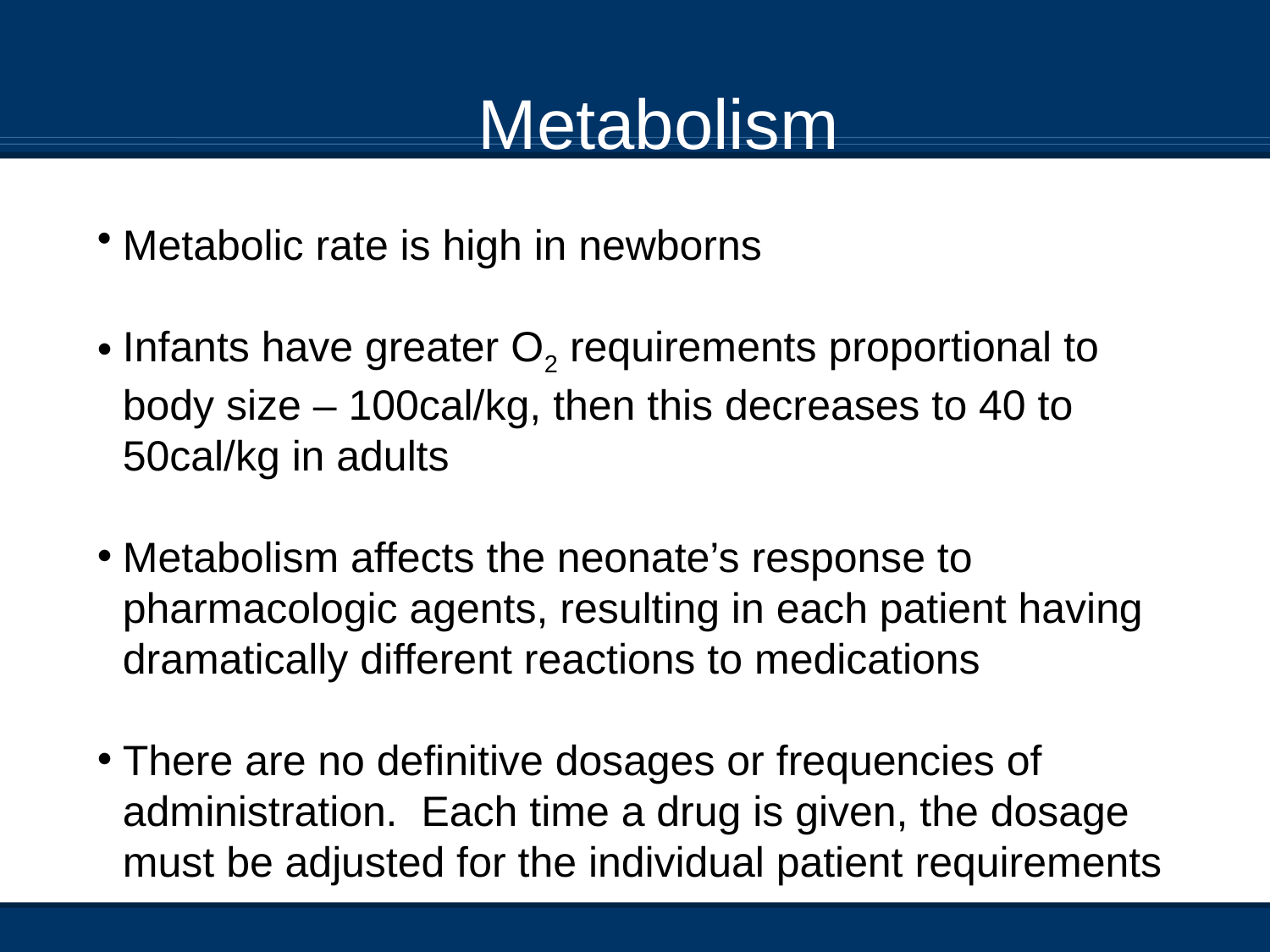

Metabolism

Metabolic rate is high in newborns

Infants have greater O2 requirements proportional to body size – 100cal/kg, then this decreases to 40 to 50cal/kg in adults

Metabolism affects the neonate’s response to pharmacologic agents, resulting in each patient having dramatically different reactions to medications

There are no definitive dosages or frequencies of administration.  Each time a drug is given, the dosage must be adjusted for the individual patient requirements